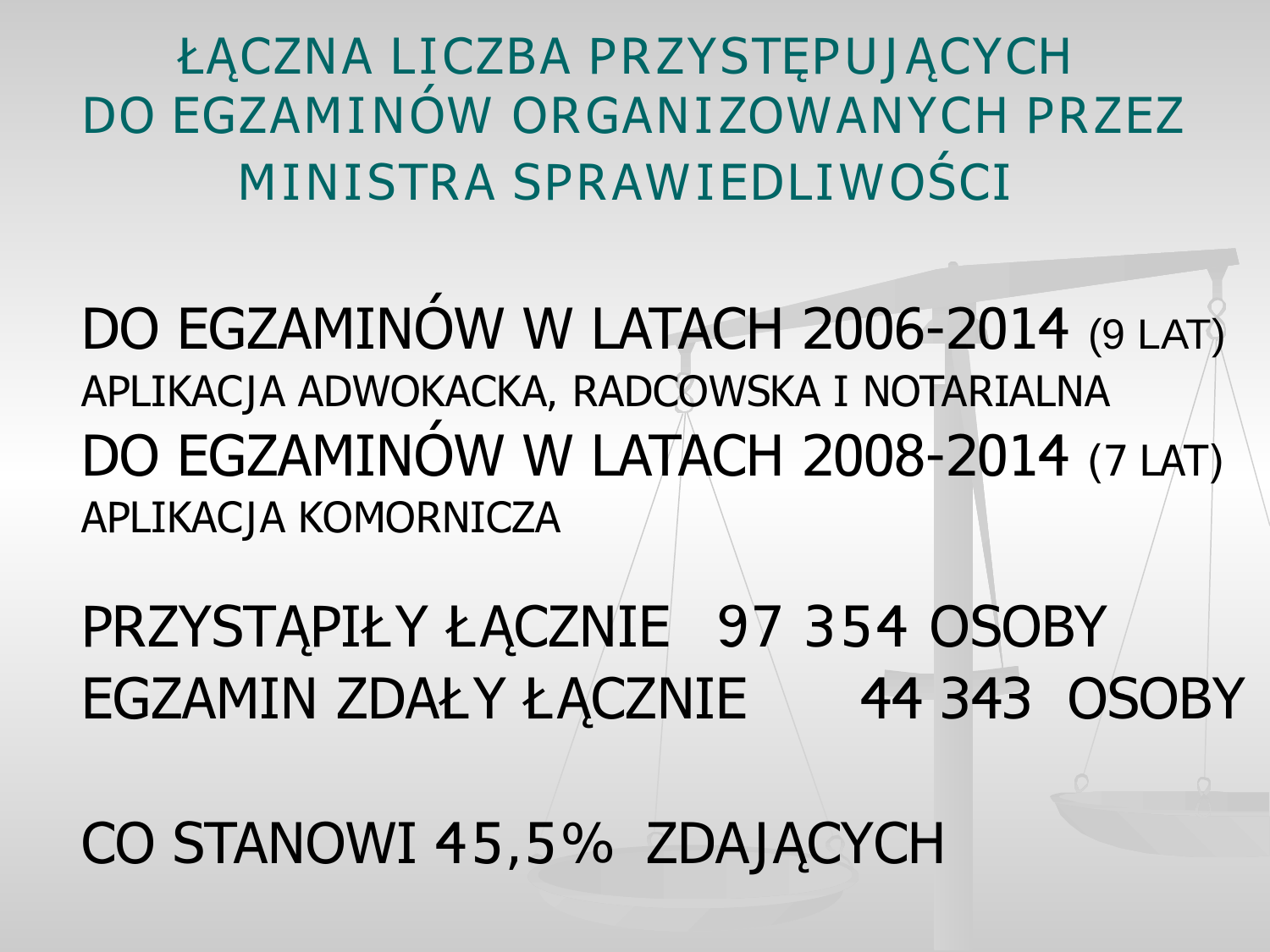

# ŁĄCZNA LICZBA PRZYSTĘPUJĄCYCH DO EGZAMINÓW ORGANIZOWANYCH PRZEZ MINISTRA SPRAWIEDLIWOŚCI

	DO EGZAMINÓW W LATACH 2006-2014 (9 LAT)
	APLIKACJA ADWOKACKA, RADCOWSKA I NOTARIALNA
	DO EGZAMINÓW W LATACH 2008-2014 (7 LAT)
	APLIKACJA KOMORNICZA

	PRZYSTĄPIŁY ŁĄCZNIE 	97 354 OSOBY
	EGZAMIN ZDAŁY ŁĄCZNIE 	 44 343  OSOBY

	CO STANOWI 45,5% ZDAJĄCYCH